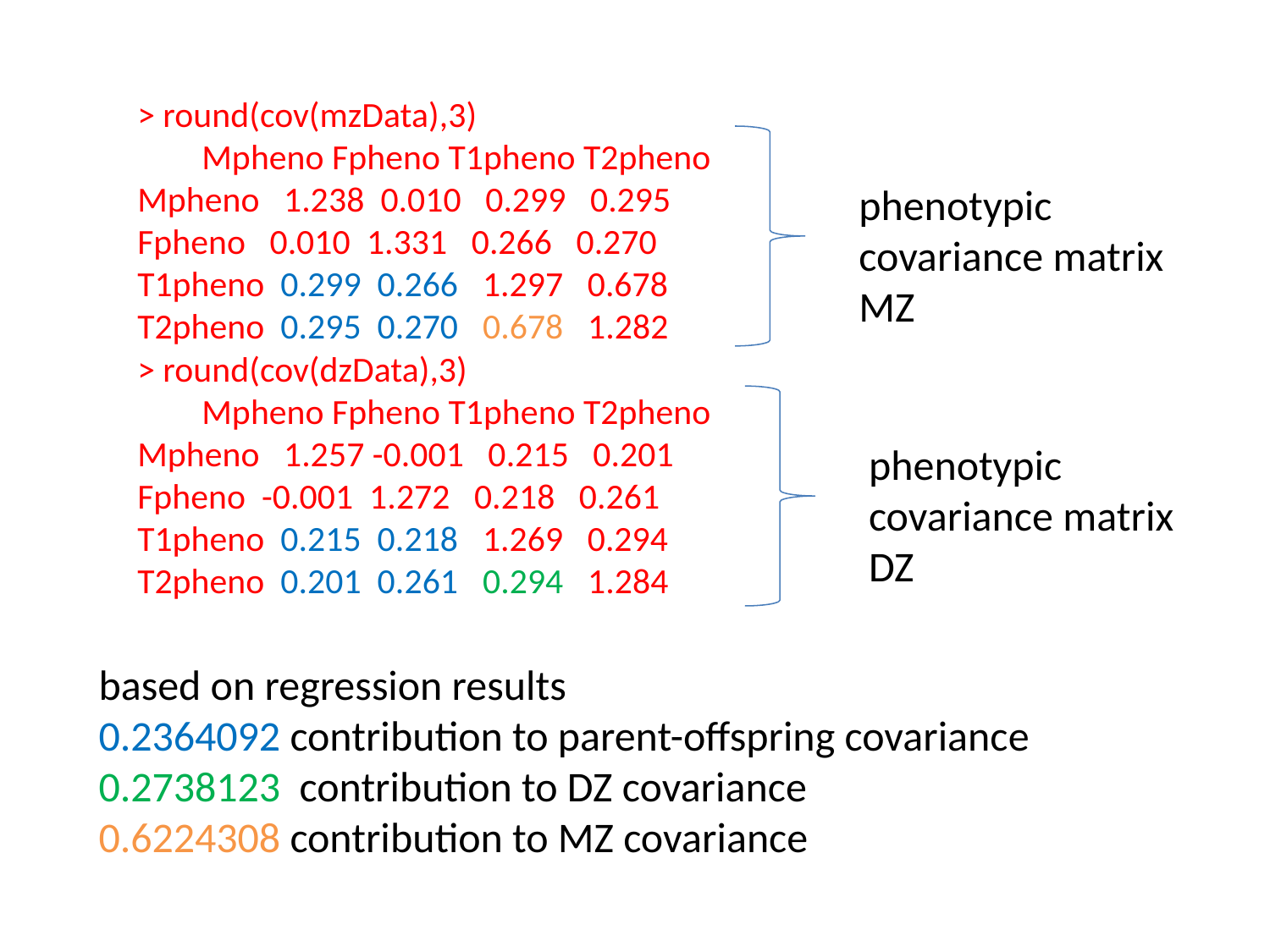

> round(cov(mzData),3)
        Mpheno Fpheno T1pheno T2pheno
Mpheno   1.238  0.010   0.299   0.295
Fpheno   0.010  1.331   0.266   0.270
T1pheno  0.299  0.266   1.297   0.678
T2pheno  0.295  0.270   0.678   1.282
> round(cov(dzData),3)
        Mpheno Fpheno T1pheno T2pheno
Mpheno   1.257 -0.001   0.215   0.201
Fpheno  -0.001  1.272   0.218   0.261
T1pheno  0.215  0.218   1.269   0.294
T2pheno  0.201  0.261   0.294   1.284

phenotypic
covariance matrix
MZ

phenotypic
covariance matrix
DZ
based on regression results
0.2364092 contribution to parent-offspring covariance
0.2738123  contribution to DZ covariance
0.6224308 contribution to MZ covariance